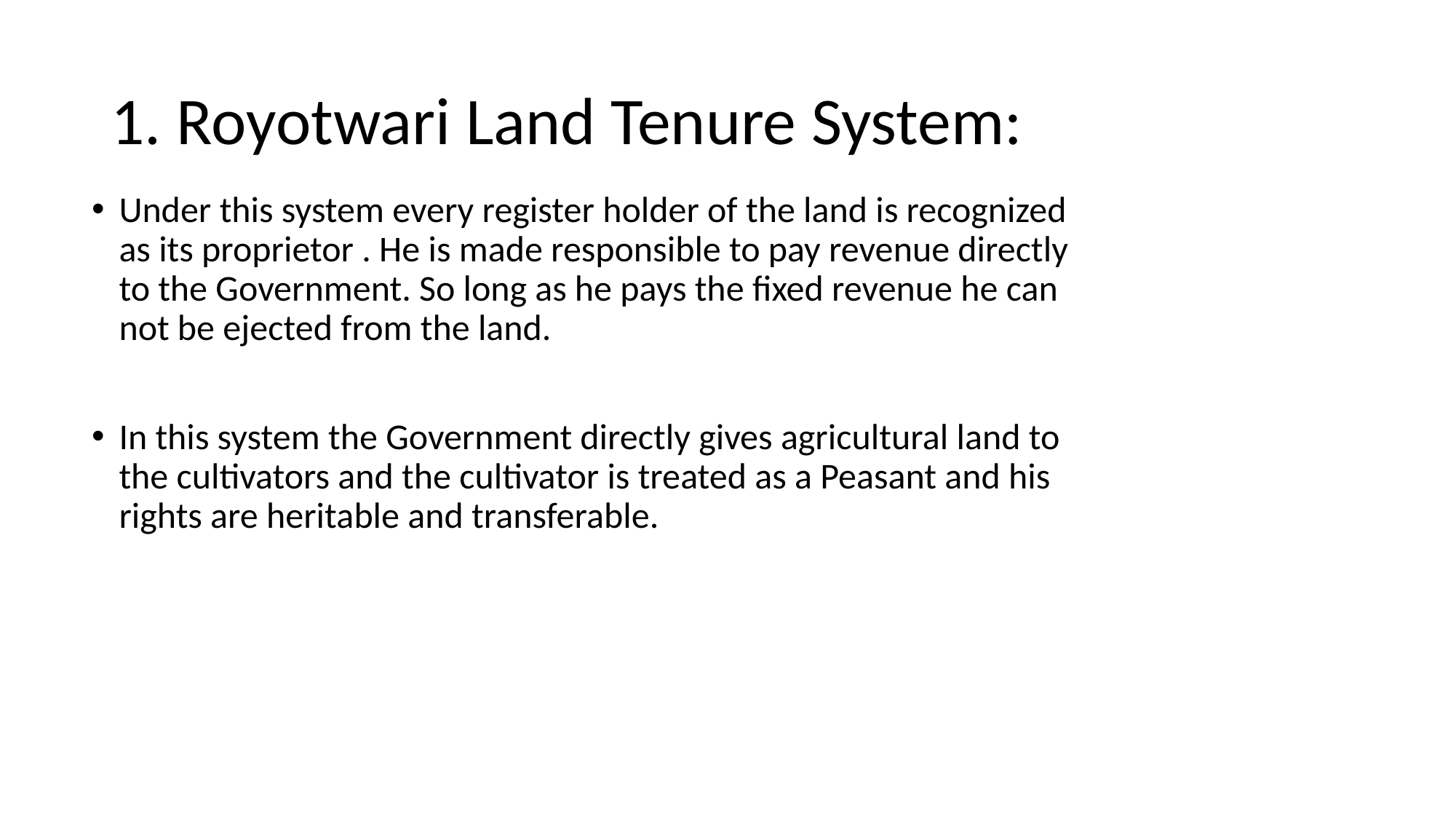

# 1. Royotwari Land Tenure System:
Under this system every register holder of the land is recognized as its proprietor . He is made responsible to pay revenue directly to the Government. So long as he pays the fixed revenue he can not be ejected from the land.

In this system the Government directly gives agricultural land to the cultivators and the cultivator is treated as a Peasant and his rights are heritable and transferable.